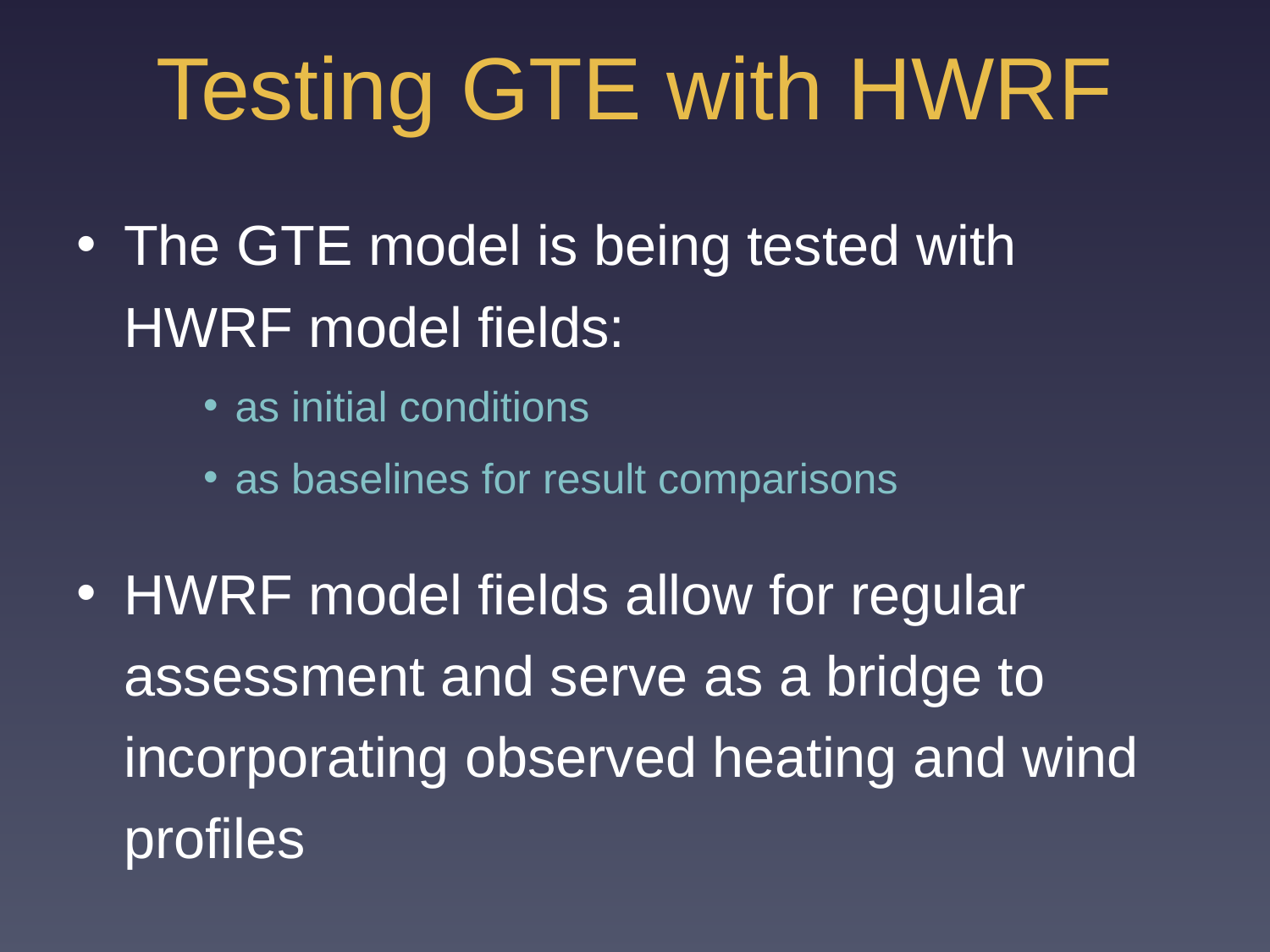

# Testing GTE with HWRF
The GTE model is being tested with HWRF model fields:
as initial conditions
as baselines for result comparisons
HWRF model fields allow for regular assessment and serve as a bridge to incorporating observed heating and wind profiles